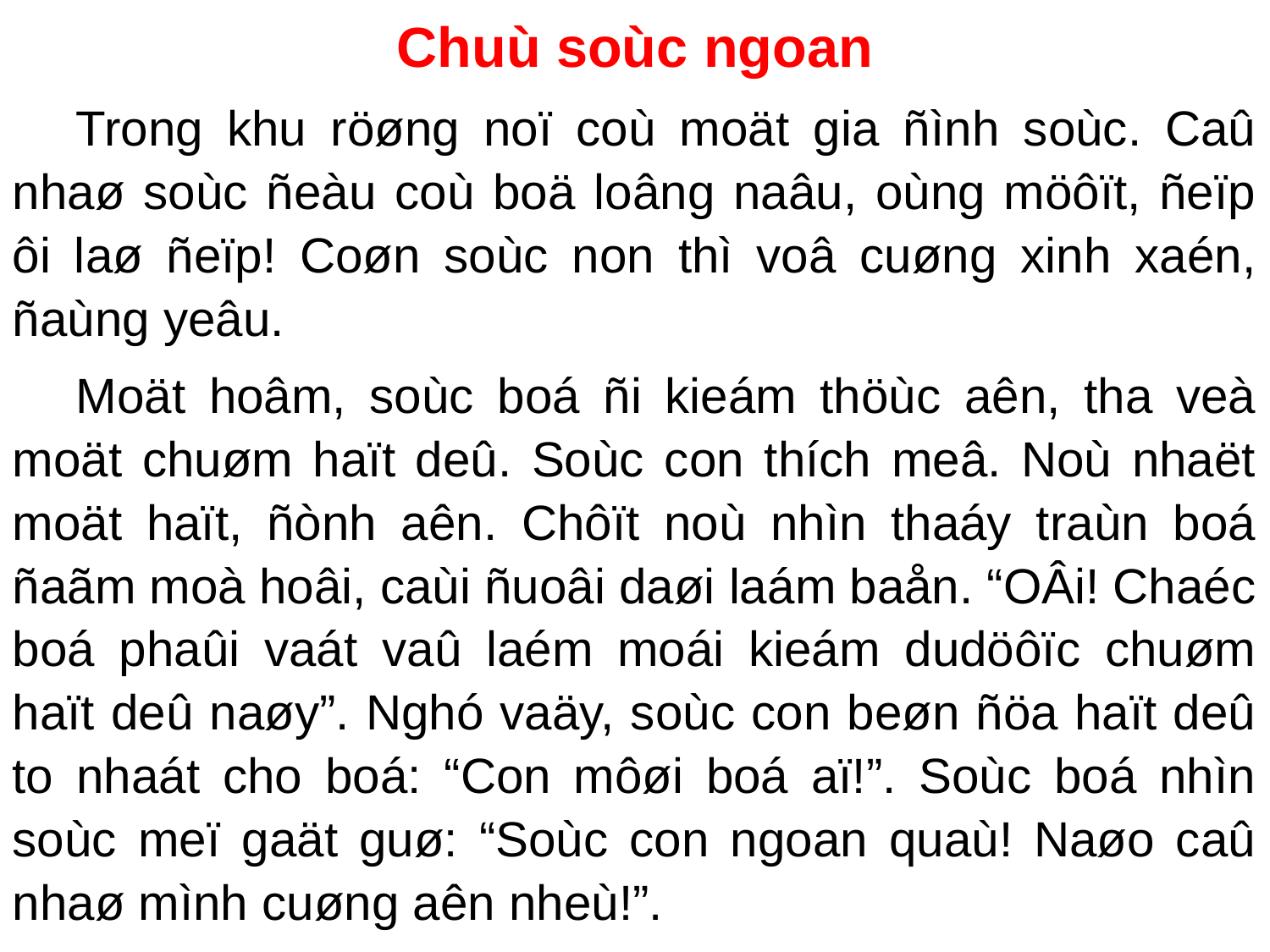

Chuù soùc ngoan
Trong khu röøng noï coù moät gia ñình soùc. Caû nhaø soùc ñeàu coù boä loâng naâu, oùng möôït, ñeïp ôi laø ñeïp! Coøn soùc non thì voâ cuøng xinh xaén, ñaùng yeâu.
Moät hoâm, soùc boá ñi kieám thöùc aên, tha veà moät chuøm haït deû. Soùc con thích meâ. Noù nhaët moät haït, ñònh aên. Chôït noù nhìn thaáy traùn boá ñaãm moà hoâi, caùi ñuoâi daøi laám baån. “OÂi! Chaéc boá phaûi vaát vaû laém moái kieám dudöôïc chuøm haït deû naøy”. Nghó vaäy, soùc con beøn ñöa haït deû to nhaát cho boá: “Con môøi boá aï!”. Soùc boá nhìn soùc meï gaät guø: “Soùc con ngoan quaù! Naøo caû nhaø mình cuøng aên nheù!”.